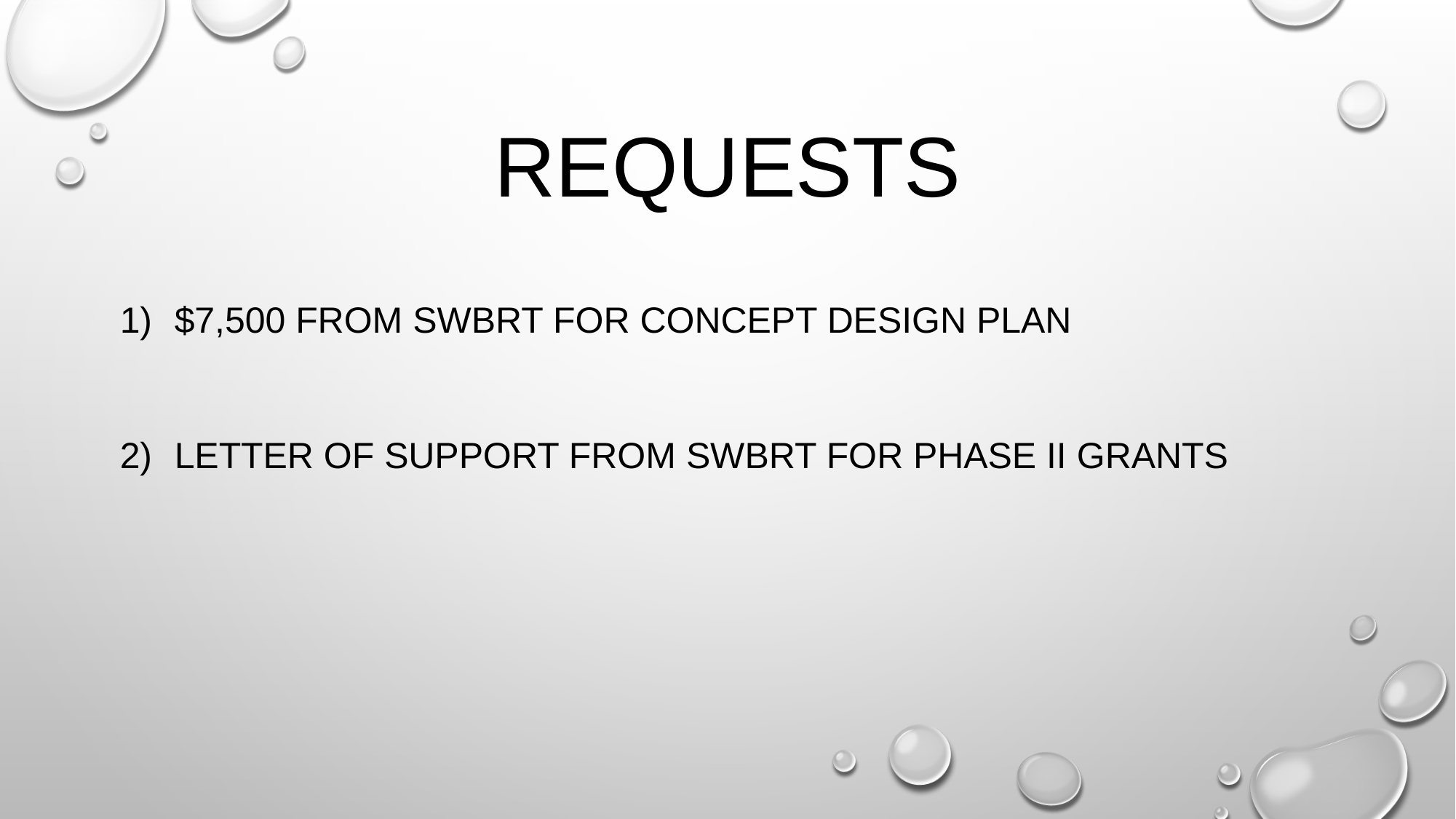

# Requests
$7,500 from SWBRT for concept design plan

Letter of support from SWBRT for phase II Grants